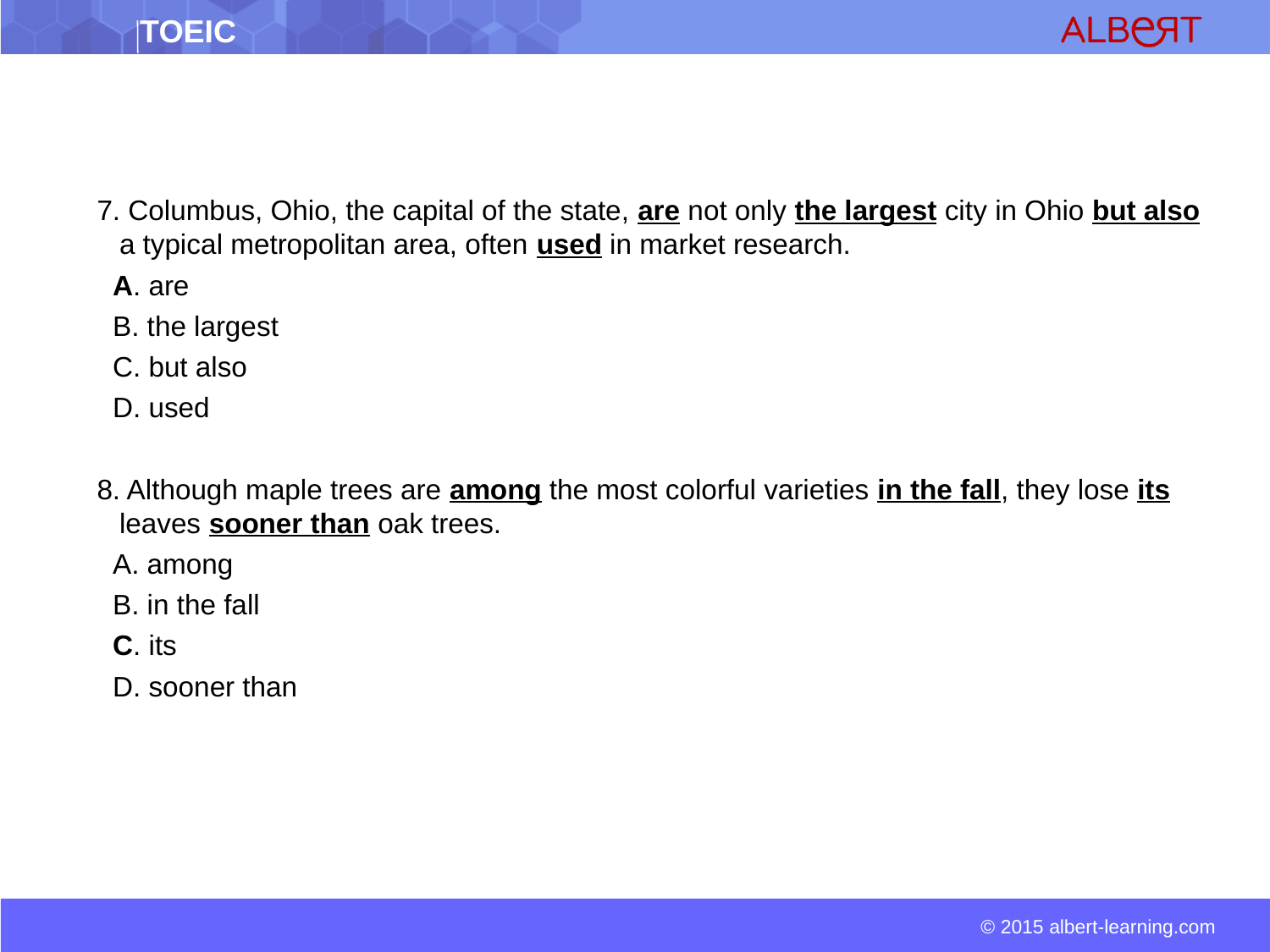

7. Columbus, Ohio, the capital of the state, are not only the largest city in Ohio but also a typical metropolitan area, often used in market research.
  A. are
  B. the largest
  C. but also
  D. used

8. Although maple trees are among the most colorful varieties in the fall, they lose its leaves sooner than oak trees.
  A. among
  B. in the fall
  C. its
  D. sooner than